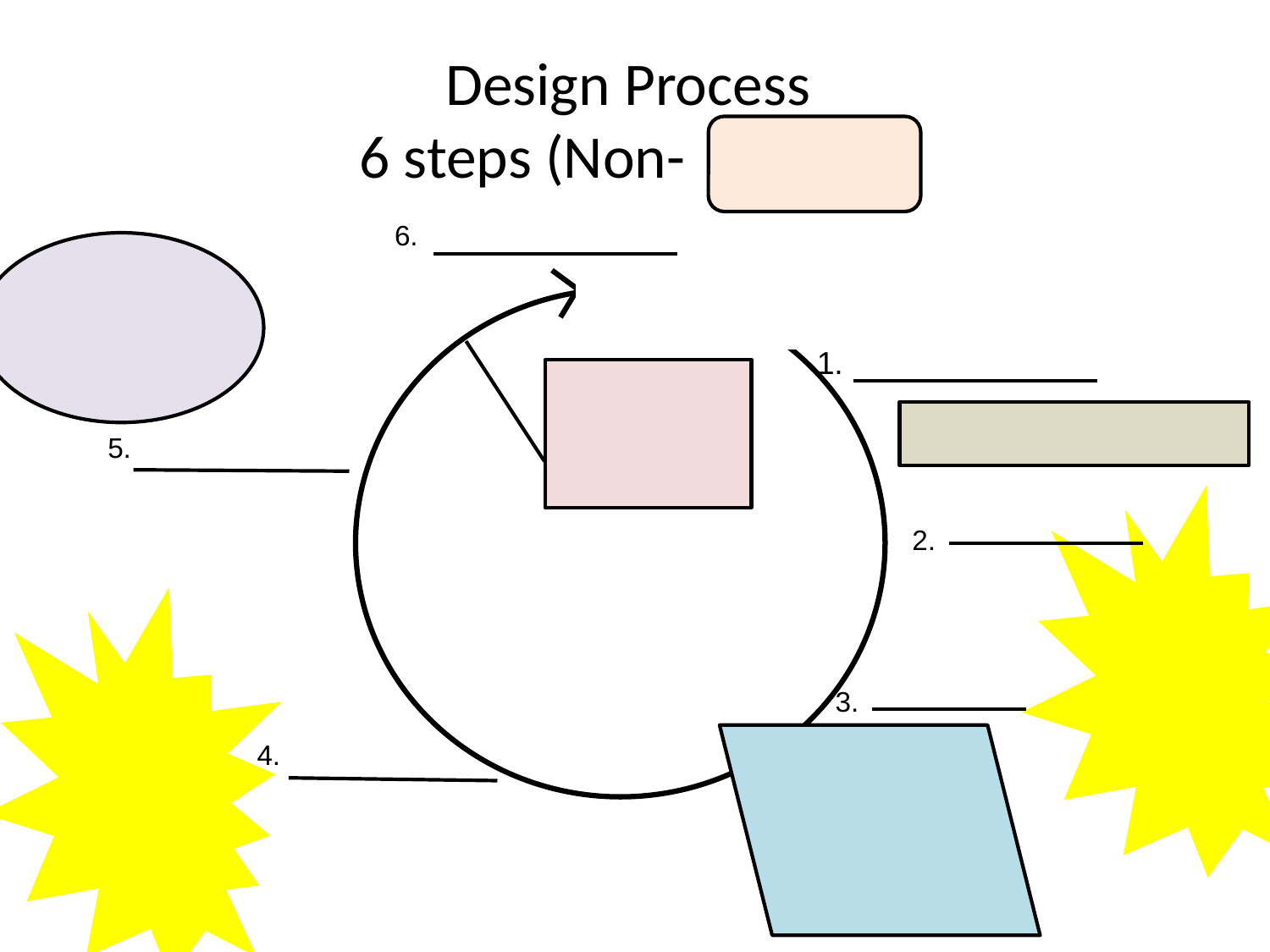

# Design Process 6 steps (Non-               )

6.

1.
5.
2.
3.
4.